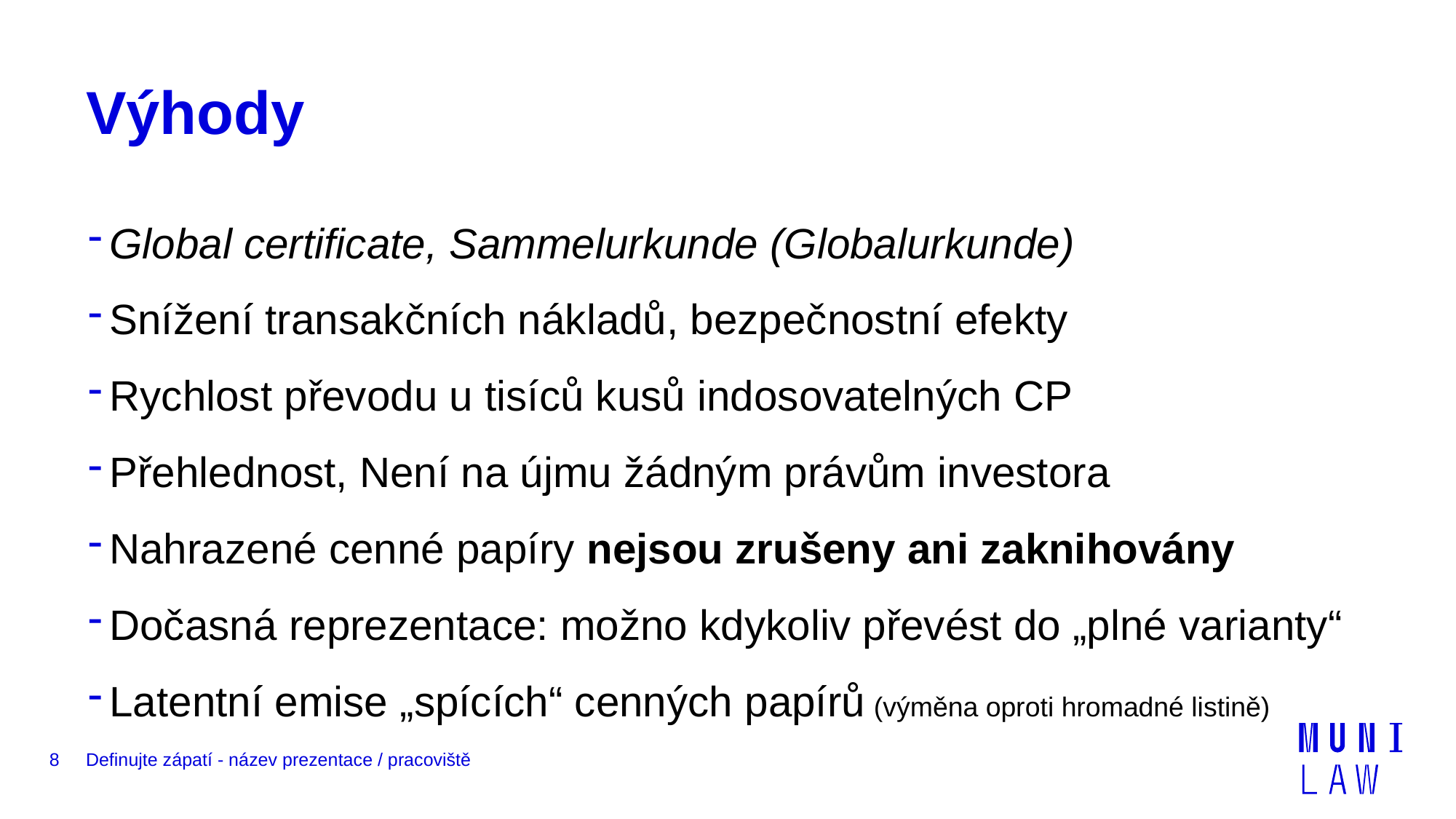

# Výhody
Global certificate, Sammelurkunde (Globalurkunde)
Snížení transakčních nákladů, bezpečnostní efekty
Rychlost převodu u tisíců kusů indosovatelných CP
Přehlednost, Není na újmu žádným právům investora
Nahrazené cenné papíry nejsou zrušeny ani zaknihovány
Dočasná reprezentace: možno kdykoliv převést do „plné varianty“
Latentní emise „spících“ cenných papírů (výměna oproti hromadné listině)

8
Definujte zápatí - název prezentace / pracoviště